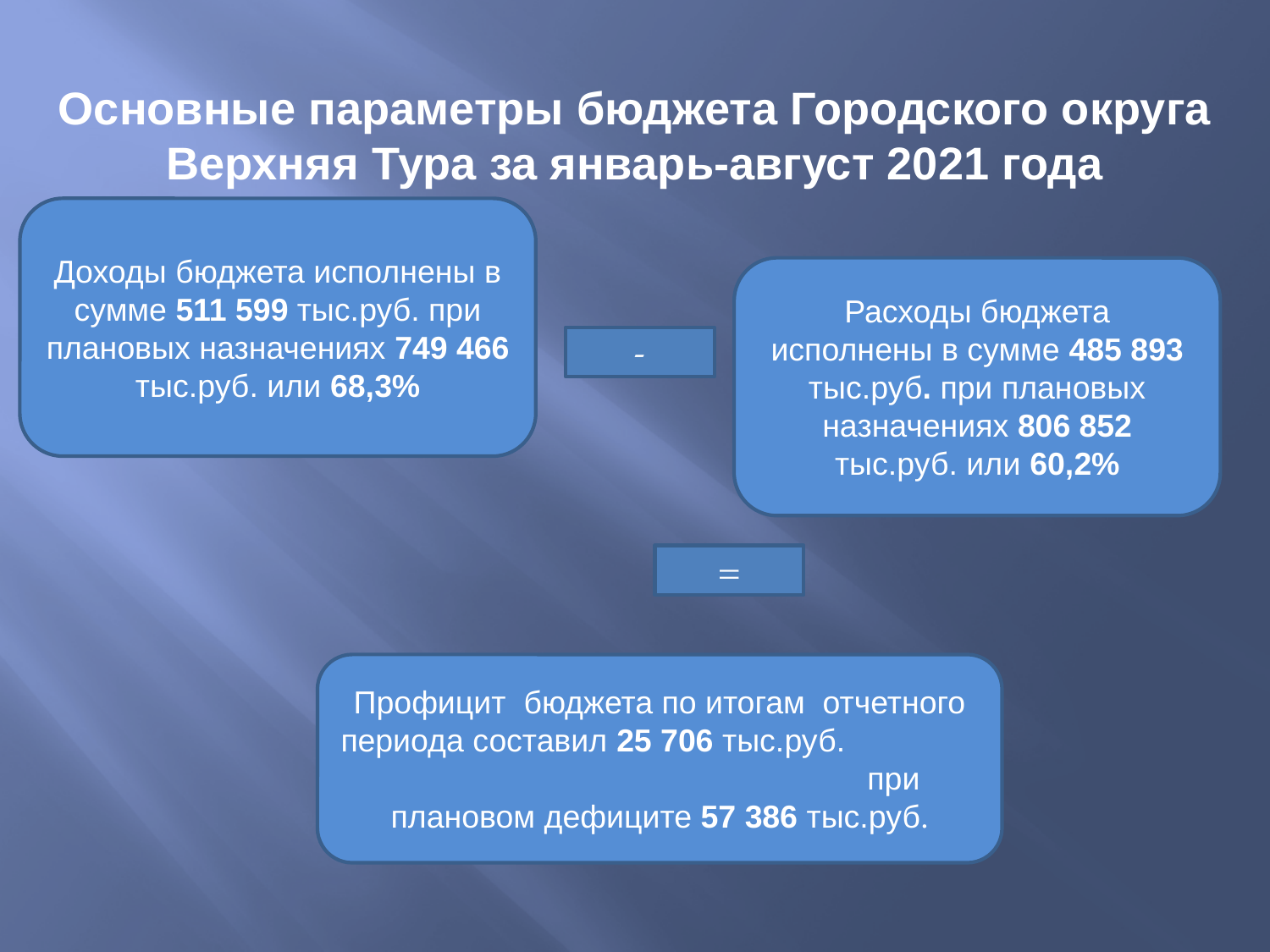

# Основные параметры бюджета Городского округа Верхняя Тура за январь-август 2021 года
Доходы бюджета исполнены в сумме 511 599 тыс.руб. при плановых назначениях 749 466
тыс.руб. или 68,3%
Расходы бюджета исполнены в сумме 485 893 тыс.руб. при плановых назначениях 806 852 тыс.руб. или 60,2%
-
=
Профицит  бюджета по итогам  отчетного периода составил 25 706 тыс.руб.                                                                     при плановом дефиците 57 386 тыс.руб.